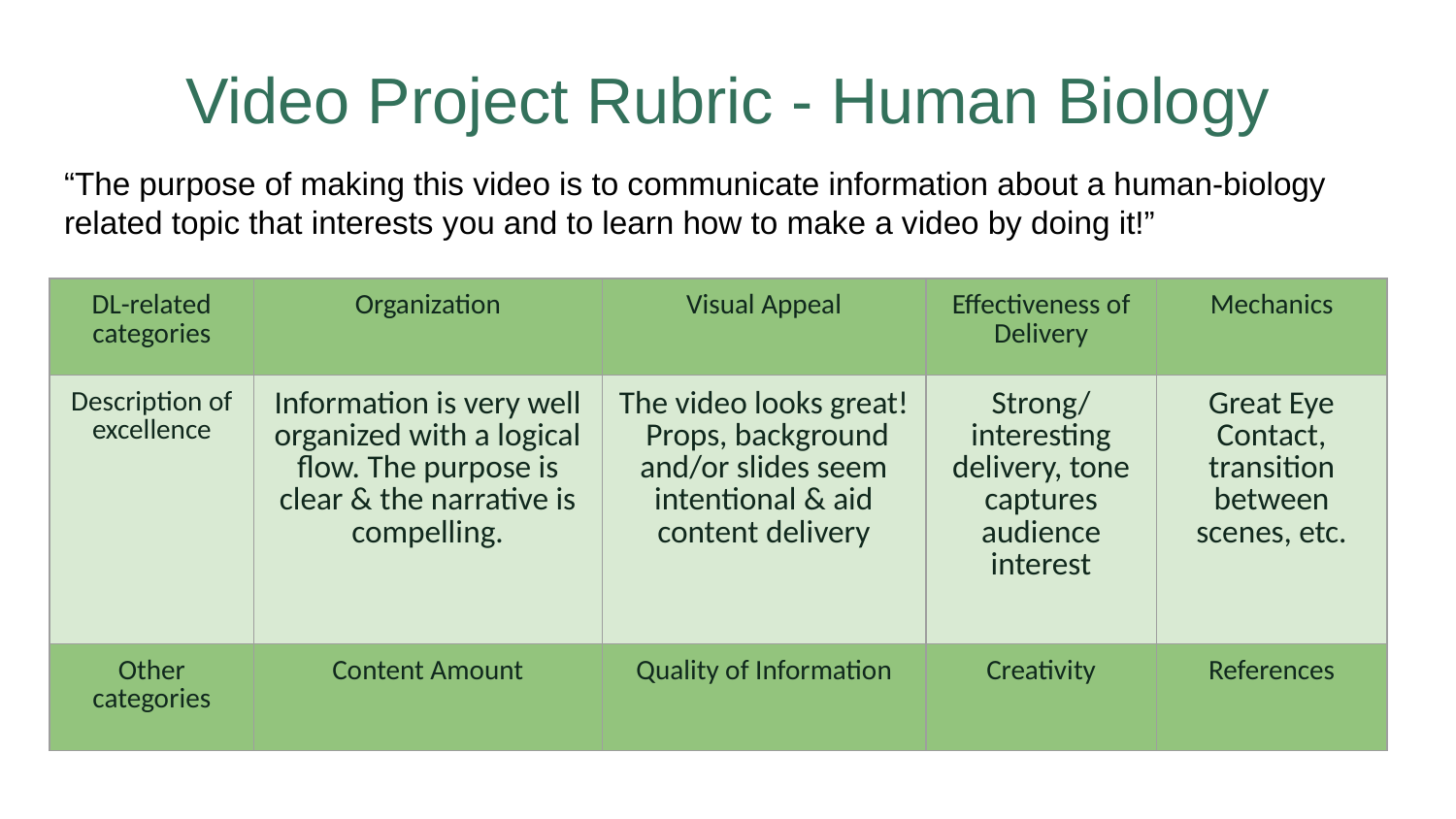

# Video Project Rubric - Human Biology

“The purpose of making this video is to communicate information about a human-biology related topic that interests you and to learn how to make a video by doing it!”

| DL-related categories | Organization | Visual Appeal | Effectiveness of Delivery | Mechanics |
| --- | --- | --- | --- | --- |
| Description of excellence | Information is very well organized with a logical flow. The purpose is clear & the narrative is compelling. | The video looks great! Props, background and/or slides seem intentional & aid content delivery | Strong/interesting delivery, tone captures audience interest | Great Eye Contact, transition between scenes, etc. |
| Other categories | Content Amount | Quality of Information | Creativity | References |